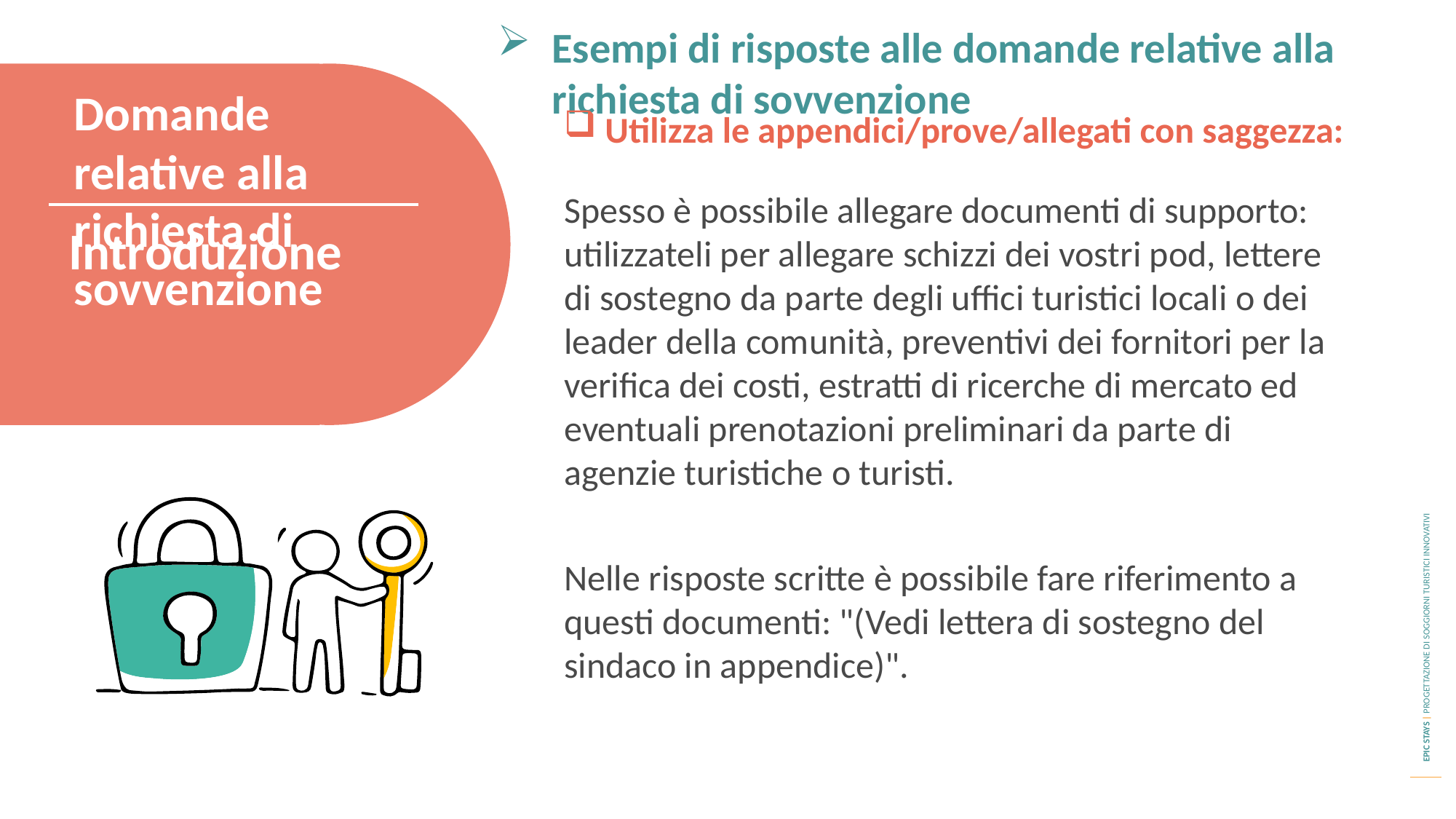

Esempi di risposte alle domande relative alla richiesta di sovvenzione

Domande relative alla richiesta di sovvenzione
Utilizza le appendici/prove/allegati con saggezza:

Spesso è possibile allegare documenti di supporto: utilizzateli per allegare schizzi dei vostri pod, lettere di sostegno da parte degli uffici turistici locali o dei leader della comunità, preventivi dei fornitori per la verifica dei costi, estratti di ricerche di mercato ed eventuali prenotazioni preliminari da parte di agenzie turistiche o turisti.

Nelle risposte scritte è possibile fare riferimento a questi documenti: "(Vedi lettera di sostegno del sindaco in appendice)".

Introduzione